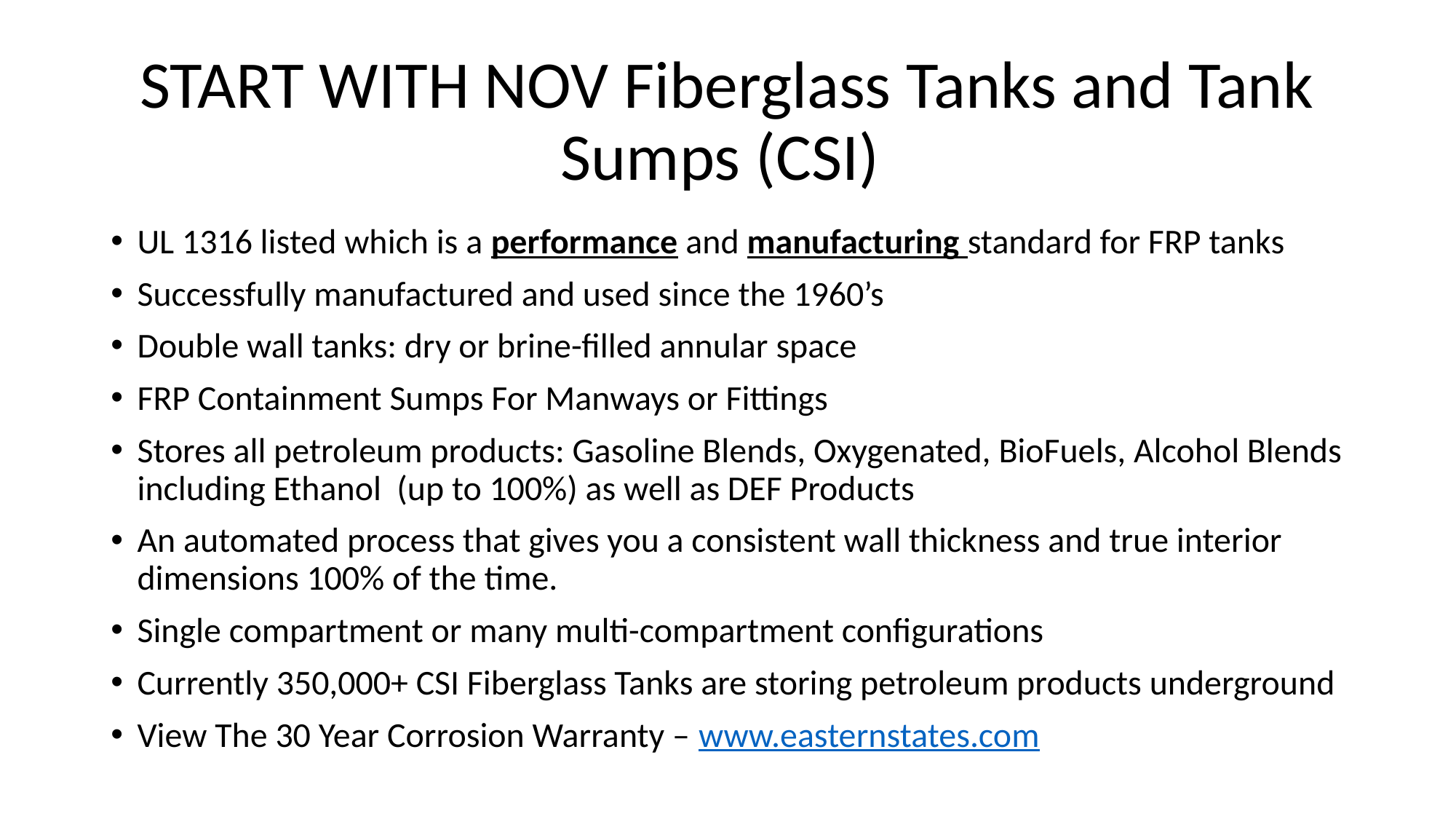

# START WITH NOV Fiberglass Tanks and Tank Sumps (CSI)
UL 1316 listed which is a performance and manufacturing standard for FRP tanks
Successfully manufactured and used since the 1960’s
Double wall tanks: dry or brine-filled annular space
FRP Containment Sumps For Manways or Fittings
Stores all petroleum products: Gasoline Blends, Oxygenated, BioFuels, Alcohol Blends including Ethanol  (up to 100%) as well as DEF Products
An automated process that gives you a consistent wall thickness and true interior dimensions 100% of the time.
Single compartment or many multi-compartment configurations
Currently 350,000+ CSI Fiberglass Tanks are storing petroleum products underground
View The 30 Year Corrosion Warranty – www.easternstates.com